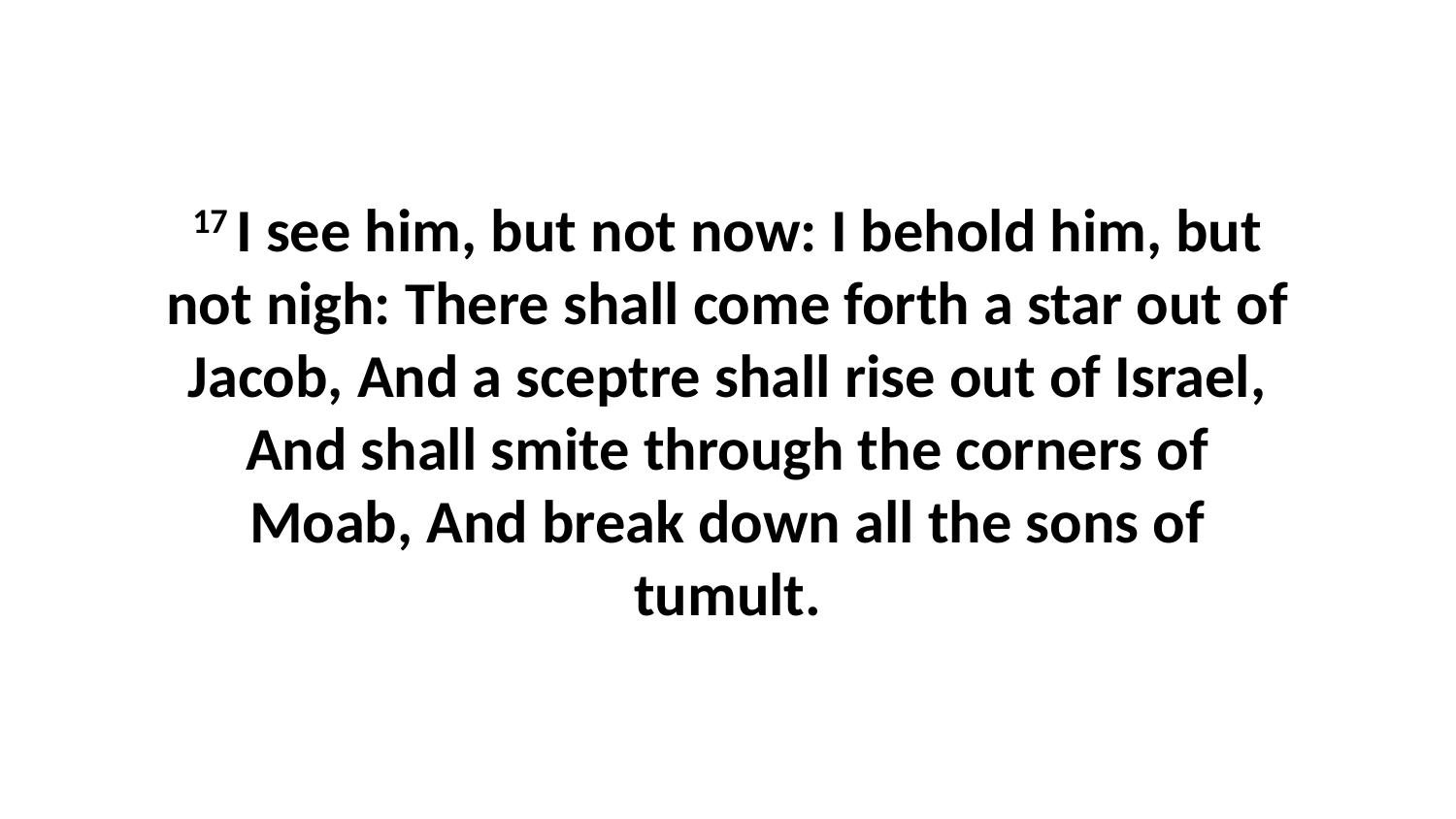

17 I see him, but not now: I behold him, but not nigh: There shall come forth a star out of Jacob, And a sceptre shall rise out of Israel, And shall smite through the corners of Moab, And break down all the sons of tumult.